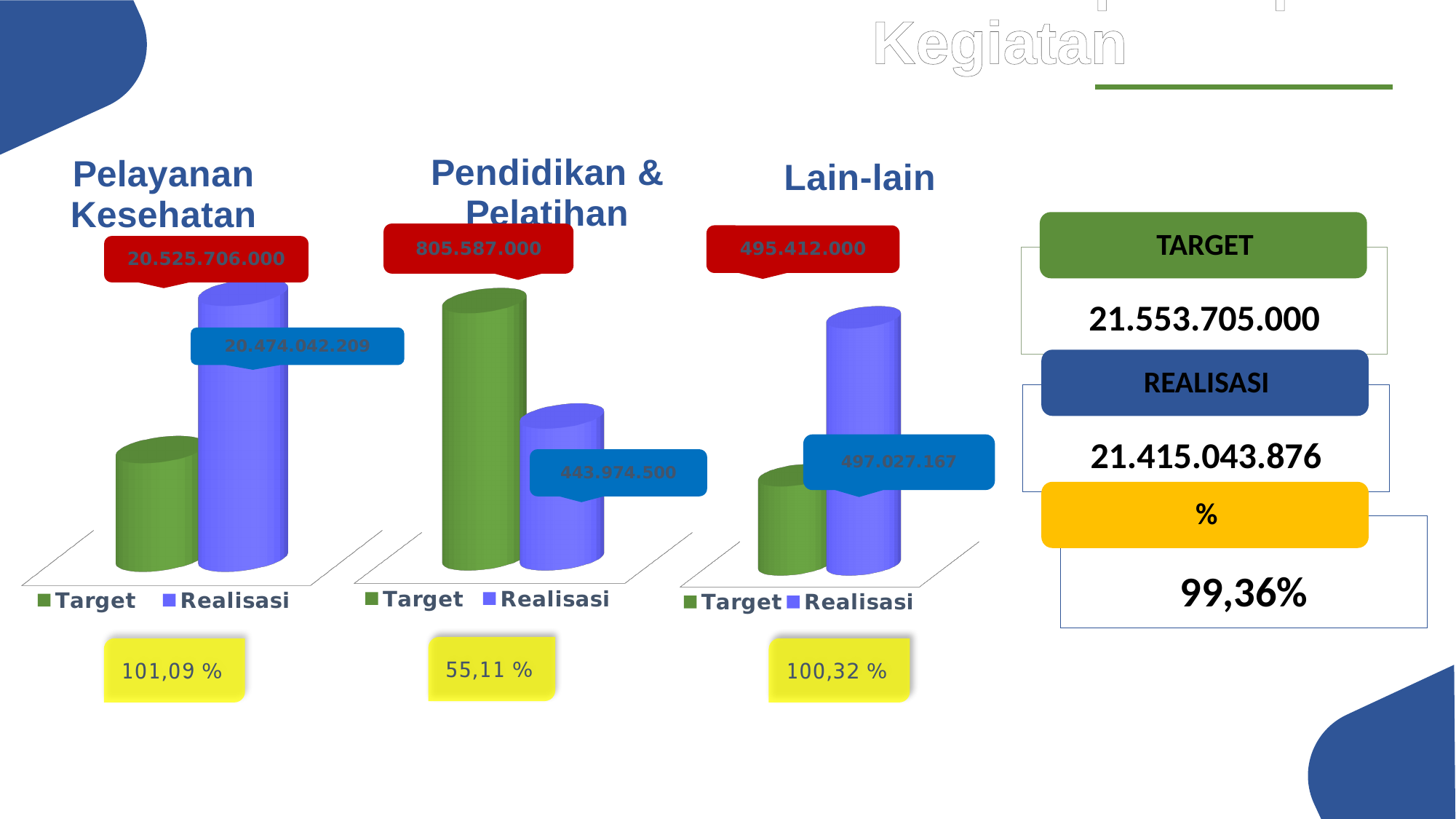

Realisasi Pendapatan per Kegiatan

[unsupported chart]

[unsupported chart]

[unsupported chart]

55,11 %
101,09 %
100,32 %
21.553.705.000
TARGET
21.415.043.876
REALISASI
99,36%
%
9